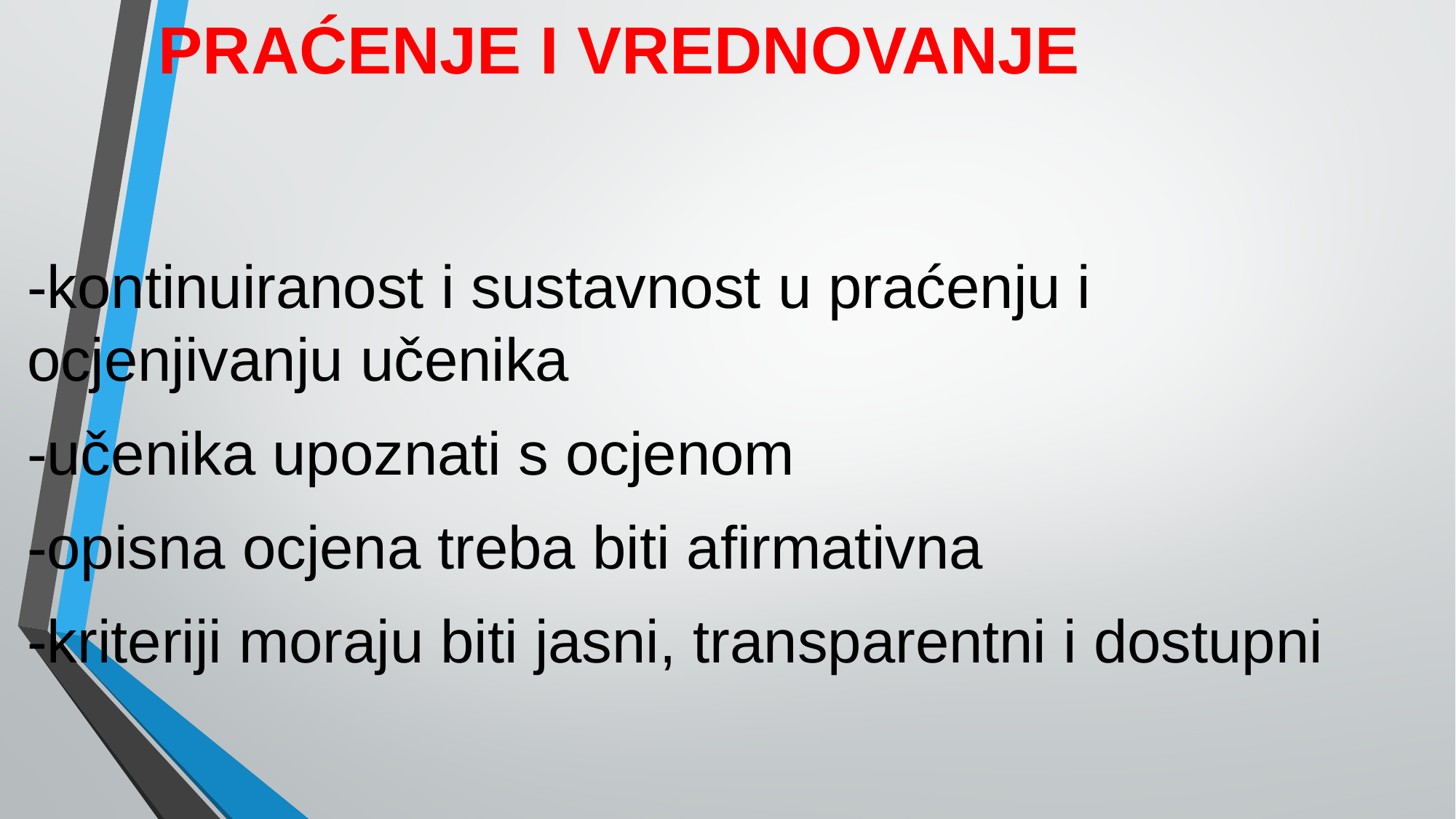

# PRAĆENJE I VREDNOVANJE
-kontinuiranost i sustavnost u praćenju i ocjenjivanju učenika
-učenika upoznati s ocjenom
-opisna ocjena treba biti afirmativna
-kriteriji moraju biti jasni, transparentni i dostupni